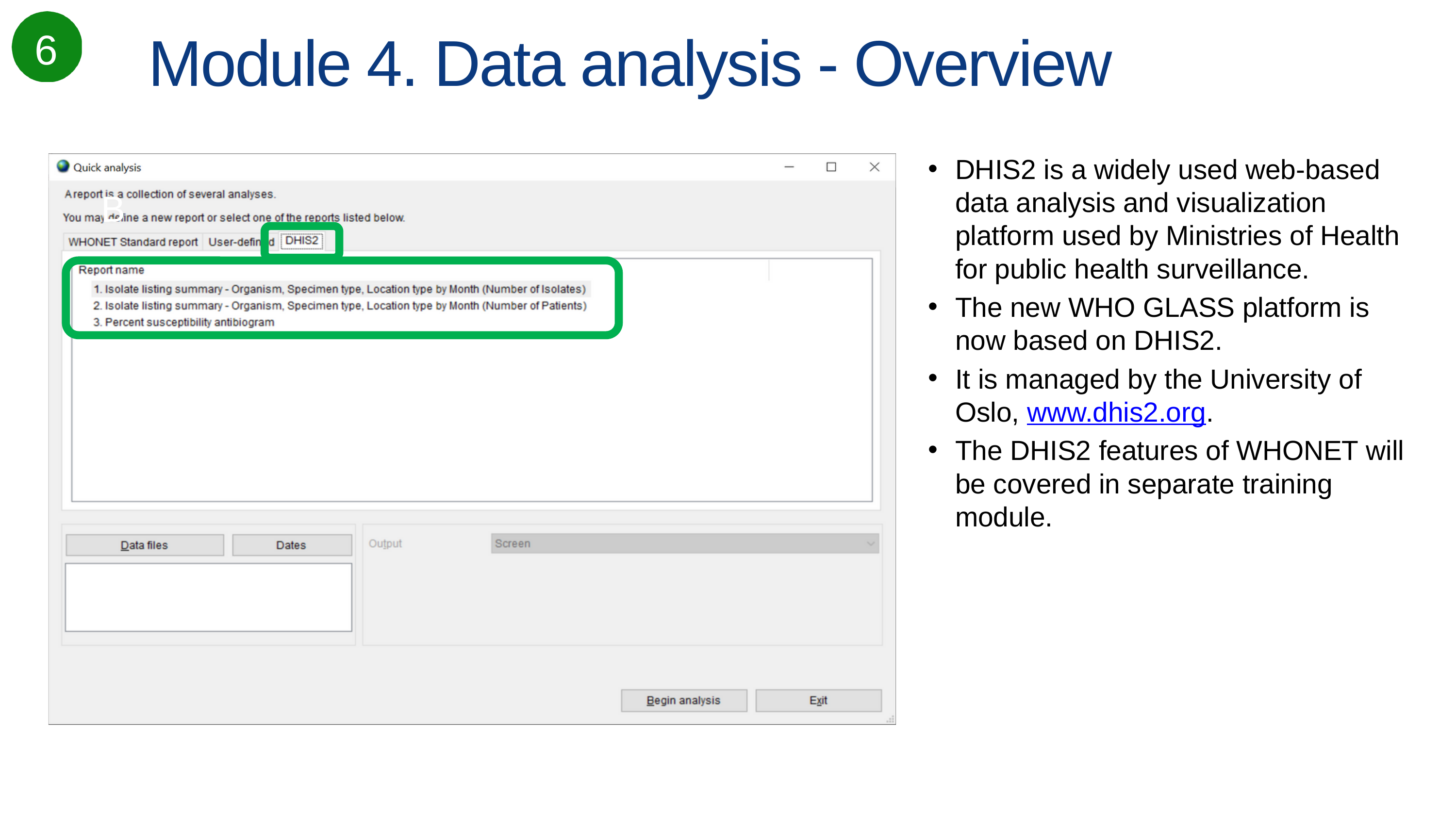

Module 4. Data analysis - Overview

6
DHIS2 is a widely used web-based data analysis and visualization platform used by Ministries of Health for public health surveillance.
The new WHO GLASS platform is now based on DHIS2.
It is managed by the University of Oslo, www.dhis2.org.
The DHIS2 features of WHONET will be covered in separate training module.

B